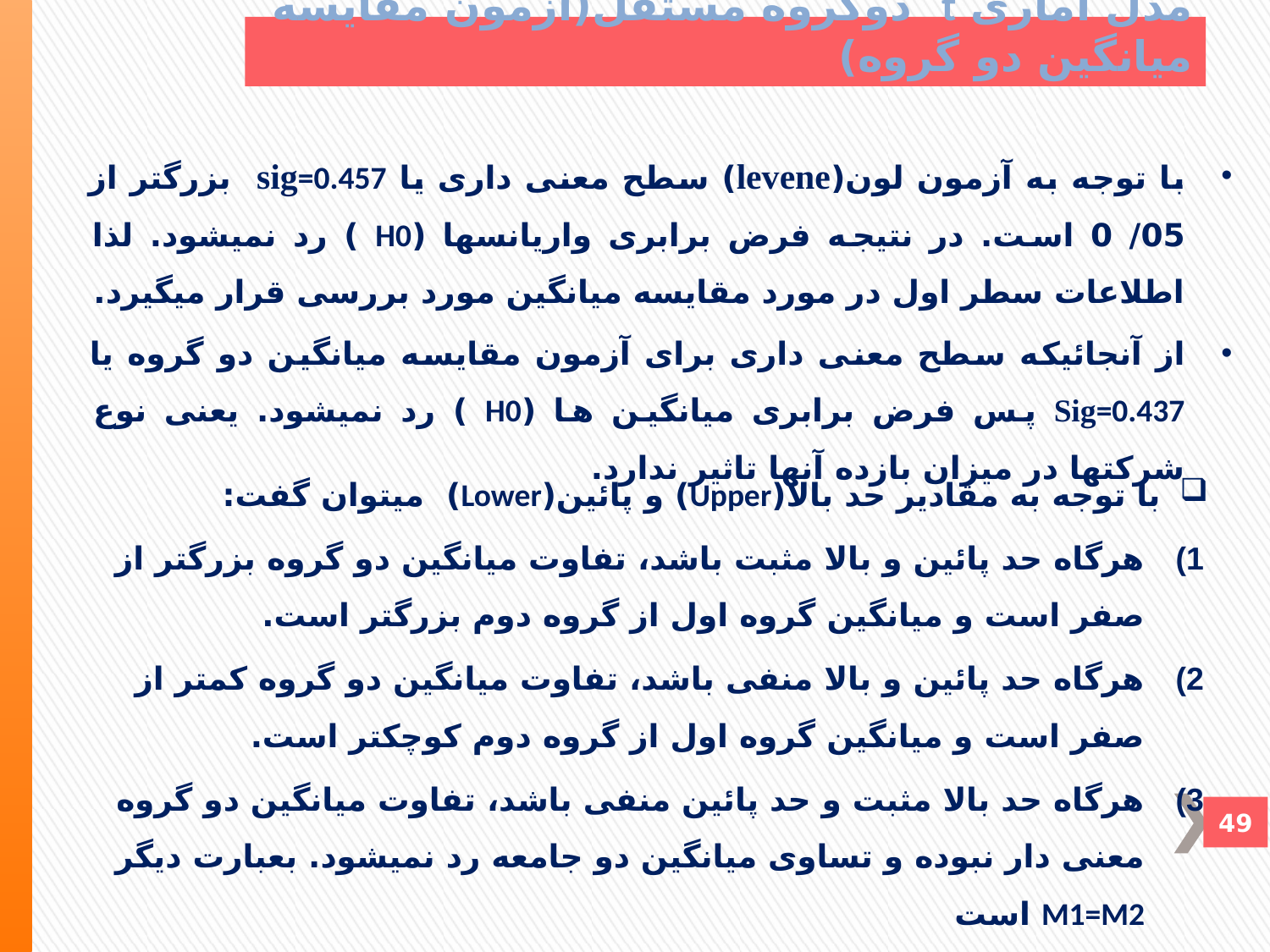

# مدل آماری t  دوگروه مستقل(آزمون مقايسه ميانگين دو گروه)
با توجه به آزمون لون(levene) سطح معنی داری يا sig=0.457  بزرگتر از 05/ 0 است. در نتيجه فرض برابری واريانسها (H0 ) رد نميشود. لذا اطلاعات سطر اول در مورد مقايسه ميانگين مورد بررسی قرار ميگيرد.
از آنجائيکه سطح معنی داری برای آزمون مقايسه ميانگين دو گروه يا Sig=0.437 پس فرض برابری ميانگين ها (H0 ) رد نميشود. يعنی نوع شرکتها در ميزان بازده آنها تاثير ندارد.
با توجه به مقادير حد بالا(Upper) و پائين(Lower)  ميتوان گفت:
هرگاه حد پائين و بالا مثبت باشد، تفاوت ميانگين دو گروه بزرگتر از صفر است و ميانگين گروه اول از گروه دوم بزرگتر است.
هرگاه حد پائين و بالا منفی باشد، تفاوت ميانگين دو گروه کمتر از صفر است و ميانگين گروه اول از گروه دوم کوچکتر است.
هرگاه حد بالا مثبت و حد پائين منفی باشد، تفاوت ميانگين دو گروه معنی دار نبوده و تساوی ميانگين دو جامعه رد نميشود. بعبارت ديگر M1=M2 است

49
49